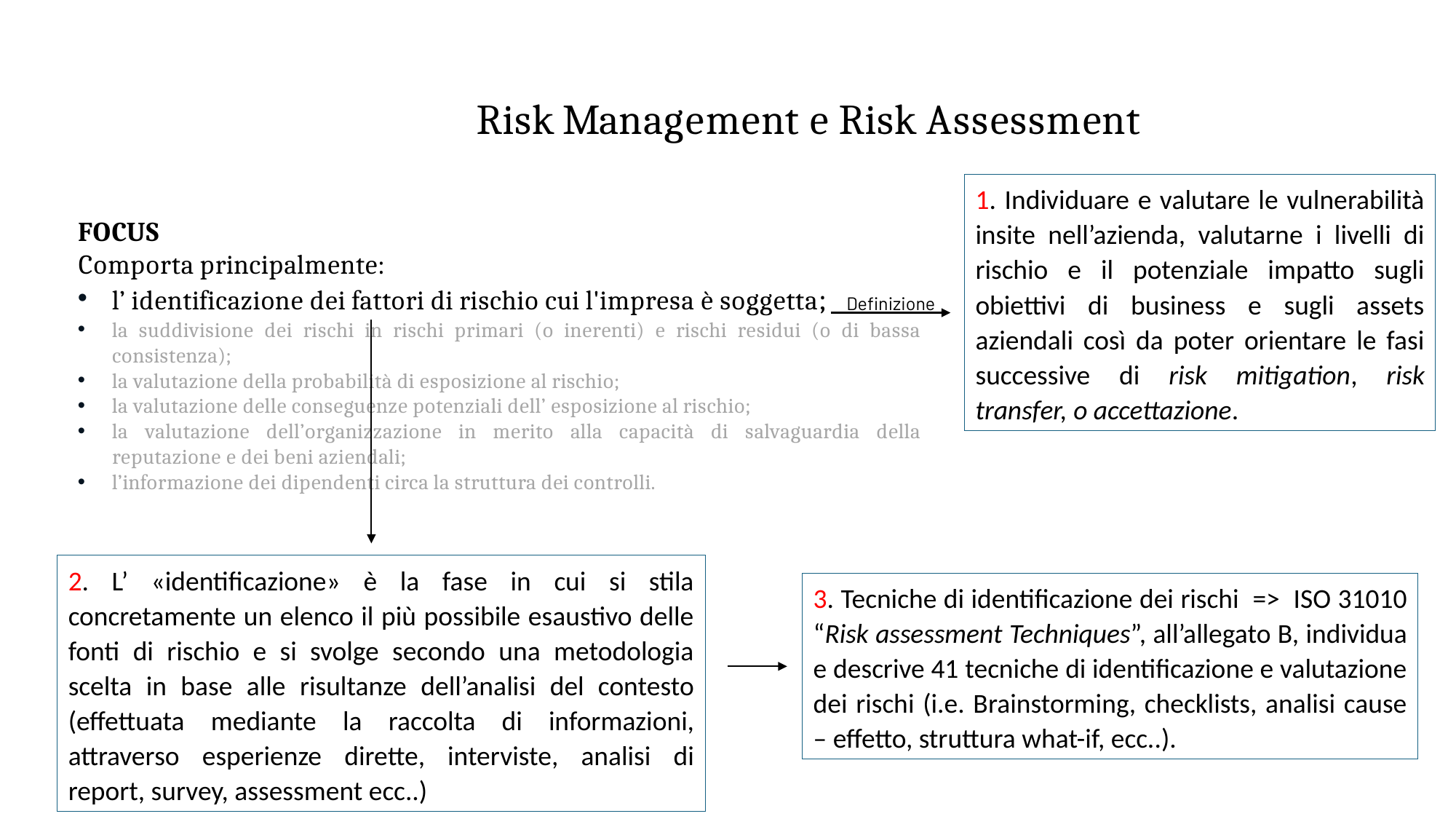

Risk Management e Risk Assessment
1. Individuare e valutare le vulnerabilità insite nell’azienda, valutarne i livelli di rischio e il potenziale impatto sugli obiettivi di business e sugli assets aziendali così da poter orientare le fasi successive di risk mitigation, risk transfer, o accettazione.
FOCUS
Comporta principalmente:
l’ identificazione dei fattori di rischio cui l'impresa è soggetta;
la suddivisione dei rischi in rischi primari (o inerenti) e rischi residui (o di bassa consistenza);
la valutazione della probabilità di esposizione al rischio;
la valutazione delle conseguenze potenziali dell’ esposizione al rischio;
la valutazione dell’organizzazione in merito alla capacità di salvaguardia della reputazione e dei beni aziendali;
l’informazione dei dipendenti circa la struttura dei controlli.
Definizione
2. L’ «identificazione» è la fase in cui si stila concretamente un elenco il più possibile esaustivo delle fonti di rischio e si svolge secondo una metodologia scelta in base alle risultanze dell’analisi del contesto (effettuata mediante la raccolta di informazioni, attraverso esperienze dirette, interviste, analisi di report, survey, assessment ecc..)
3. Tecniche di identificazione dei rischi  =>  ISO 31010 “Risk assessment Techniques”, all’allegato B, individua e descrive 41 tecniche di identificazione e valutazione dei rischi (i.e. Brainstorming, checklists, analisi cause – effetto, struttura what-if, ecc..).